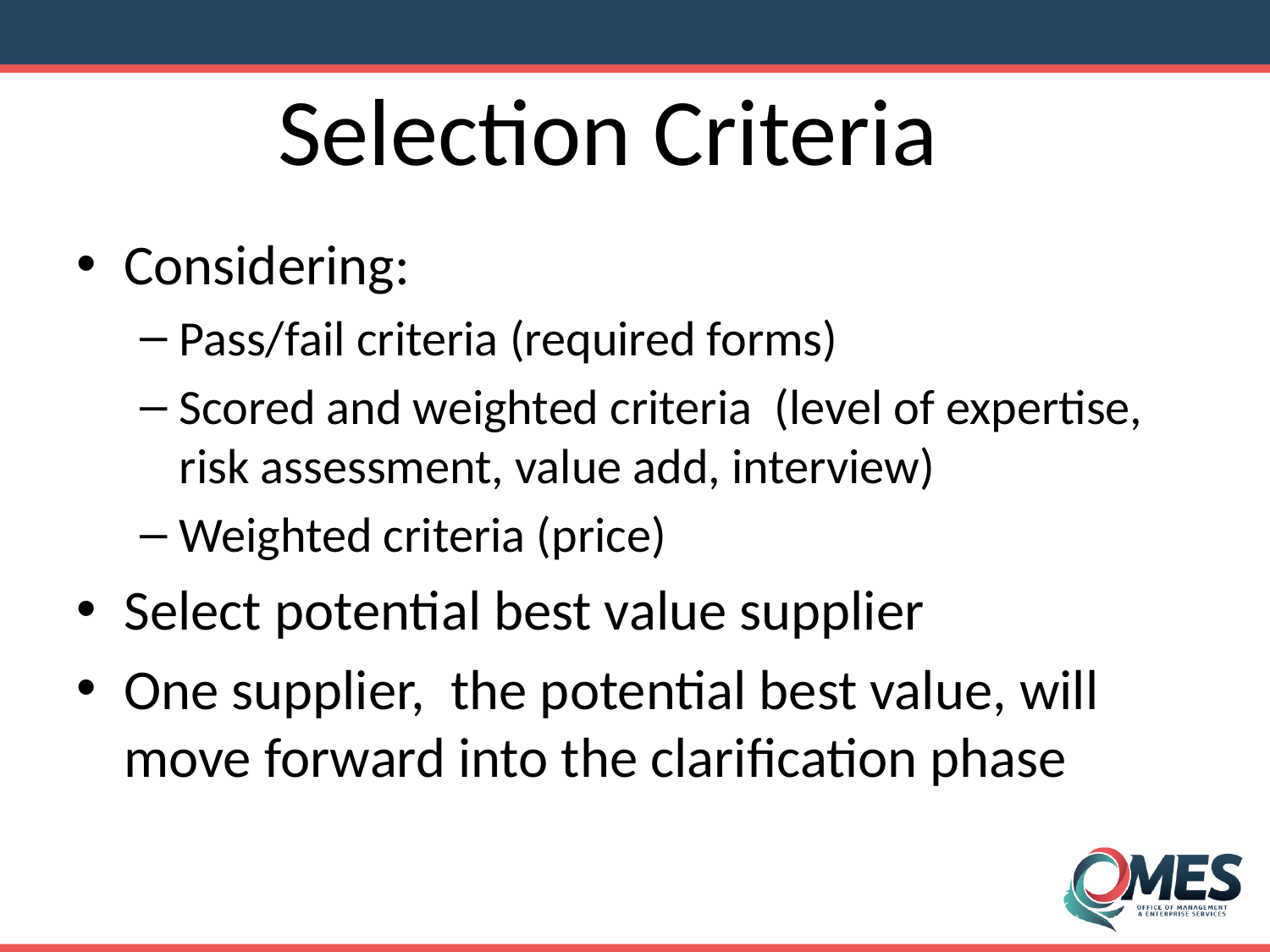

Selection Criteria
Considering:
Pass/fail criteria (required forms)
Scored and weighted criteria  (level of expertise, risk assessment, value add, interview)
Weighted criteria (price)
Select potential best value supplier
One supplier,  the potential best value, will move forward into the clarification phase